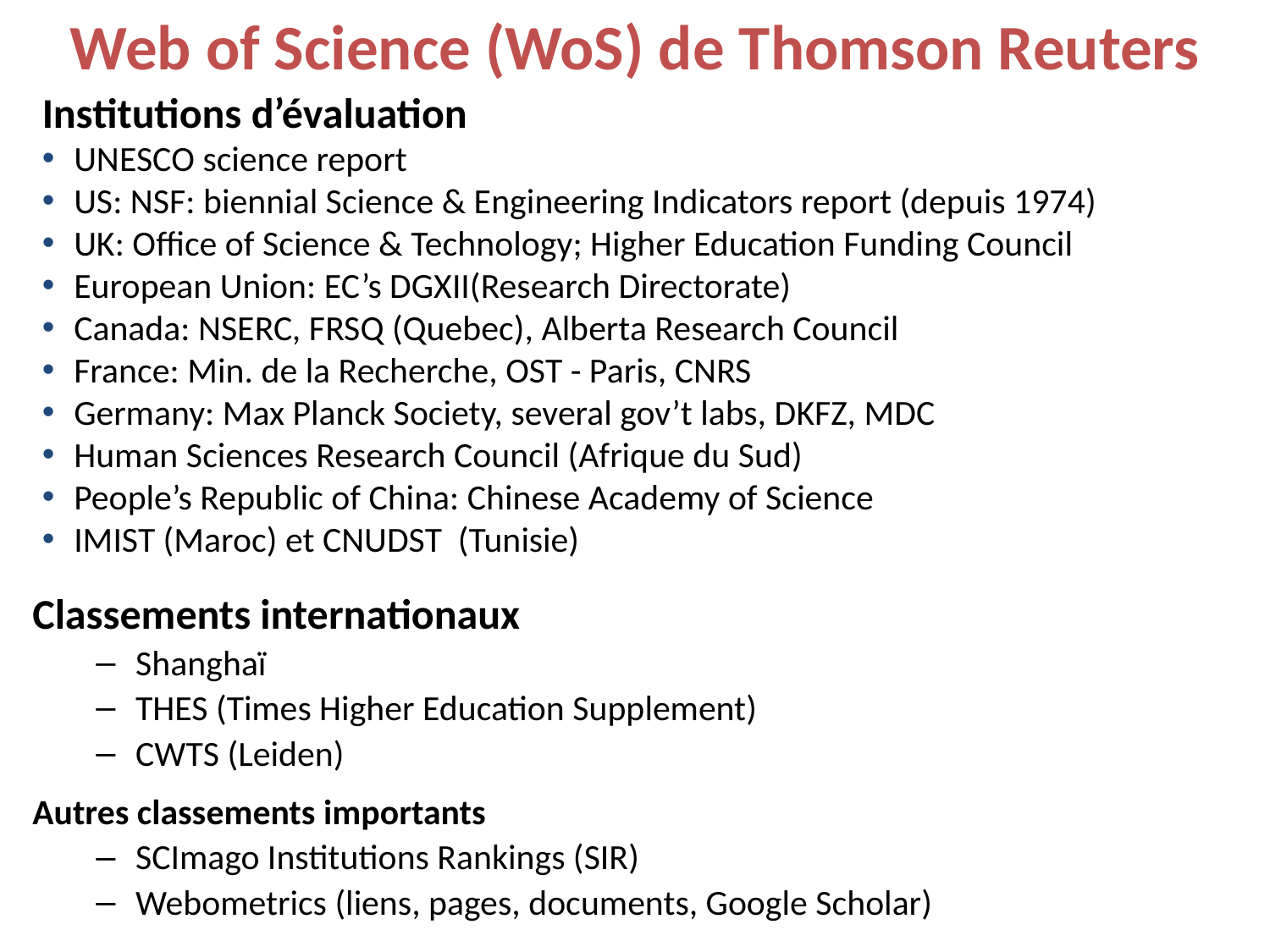

Web of Science (WoS) de Thomson Reuters
Institutions d’évaluation
UNESCO science report
US: NSF: biennial Science & Engineering Indicators report (depuis 1974)
UK: Office of Science & Technology; Higher Education Funding Council
European Union: EC’s DGXII(Research Directorate)
Canada: NSERC, FRSQ (Quebec), Alberta Research Council
France: Min. de la Recherche, OST - Paris, CNRS
Germany: Max Planck Society, several gov’t labs, DKFZ, MDC
Human Sciences Research Council (Afrique du Sud)
People’s Republic of China: Chinese Academy of Science
IMIST (Maroc) et CNUDST  (Tunisie)
Classements internationaux
Shanghaï
THES (Times Higher Education Supplement)
CWTS (Leiden)

Autres classements importants
SCImago Institutions Rankings (SIR)
Webometrics (liens, pages, documents, Google Scholar)